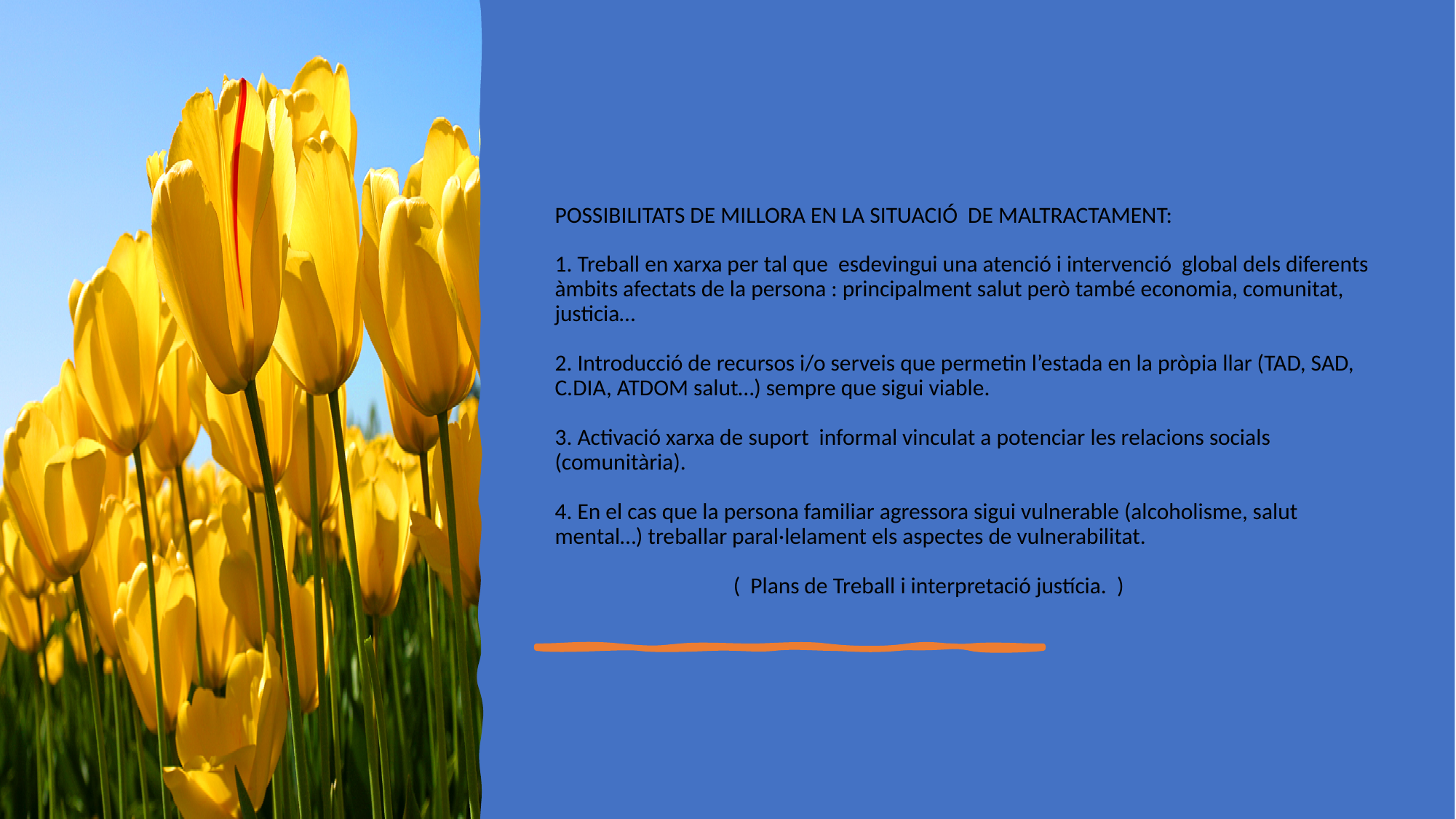

# POSSIBILITATS DE MILLORA EN LA SITUACIÓ  DE MALTRACTAMENT: 1. Treball en xarxa per tal que  esdevingui una atenció i intervenció  global dels diferents àmbits afectats de la persona : principalment salut però també economia, comunitat, justicia… 2. Introducció de recursos i/o serveis que permetin l’estada en la pròpia llar (TAD, SAD, C.DIA, ATDOM salut…) sempre que sigui viable. 3. Activació xarxa de suport  informal vinculat a potenciar les relacions socials (comunitària). 4. En el cas que la persona familiar agressora sigui vulnerable (alcoholisme, salut mental…) treballar paral·lelament els aspectes de vulnerabilitat. (  Plans de Treball i interpretació justícia.  )